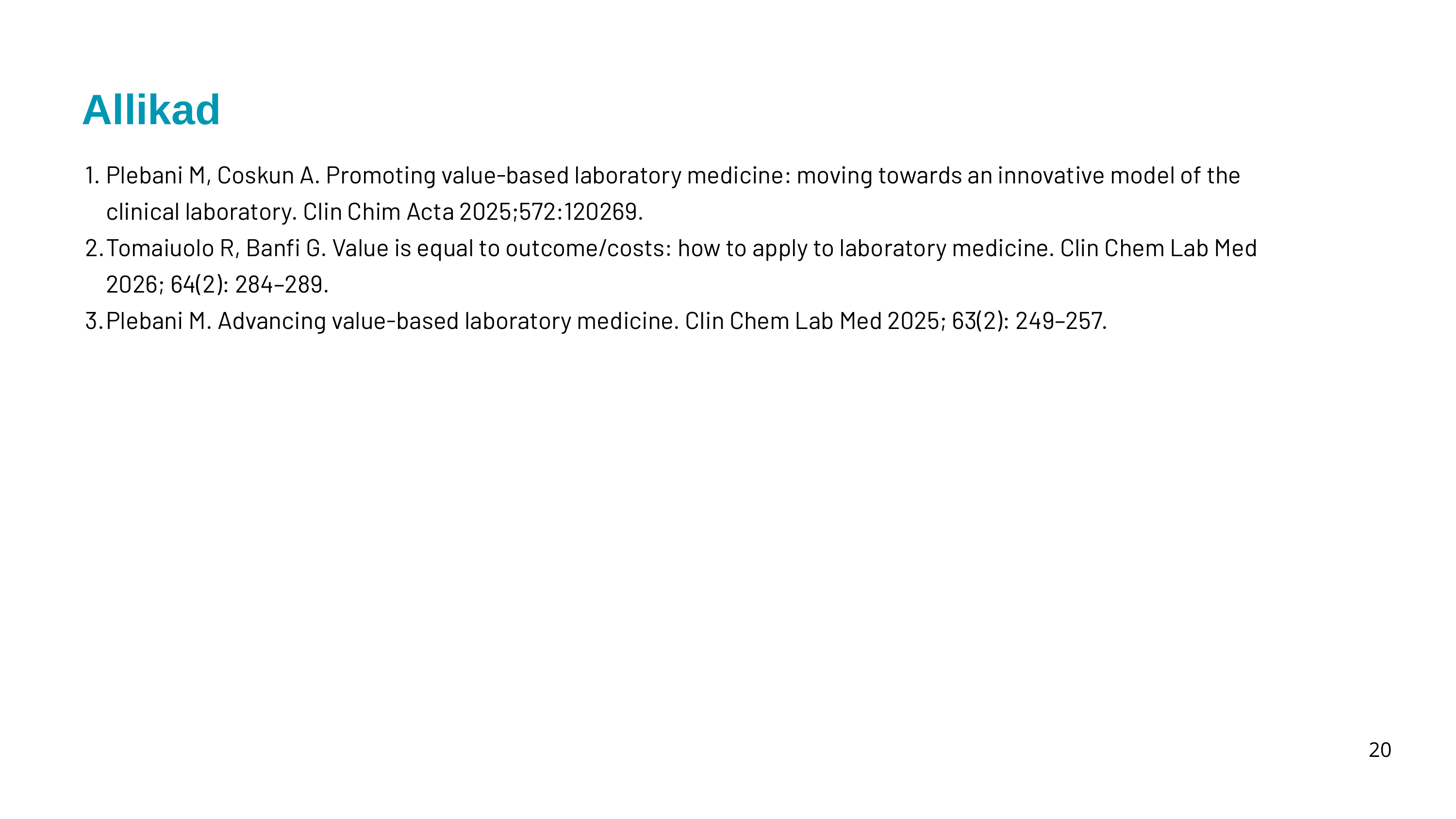

Allikad
Plebani M, Coskun A. Promoting value-based laboratory medicine: moving towards an innovative model of the clinical laboratory. Clin Chim Acta 2025;572:120269.
Tomaiuolo R, Banfi G. Value is equal to outcome/costs: how to apply to laboratory medicine. Clin Chem Lab Med 2026; 64(2): 284–289.
Plebani M. Advancing value-based laboratory medicine. Clin Chem Lab Med 2025; 63(2): 249–257.

20